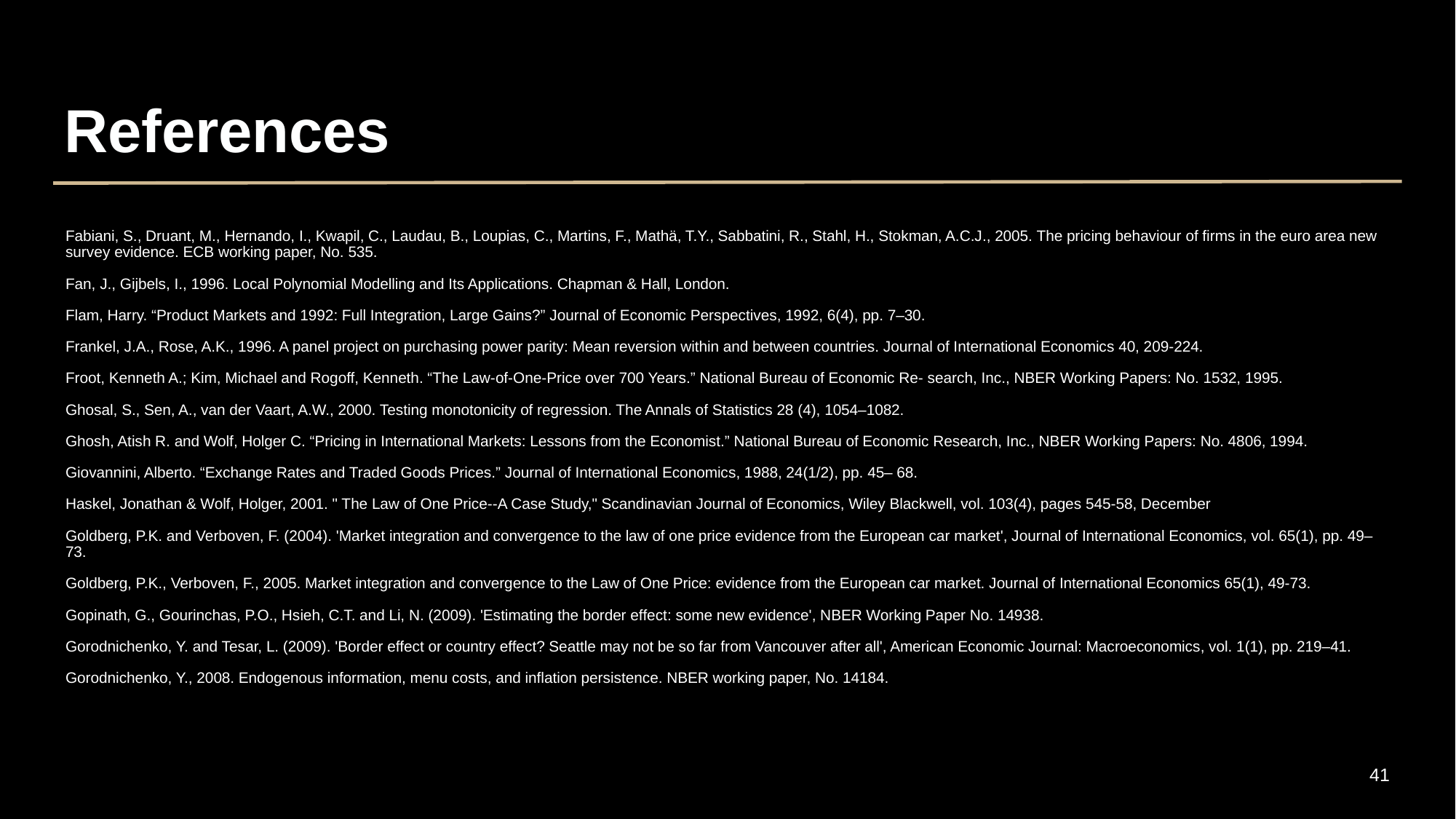

# References
Fabiani, S., Druant, M., Hernando, I., Kwapil, C., Laudau, B., Loupias, C., Martins, F., Mathä, T.Y., Sabbatini, R., Stahl, H., Stokman, A.C.J., 2005. The pricing behaviour of ﬁrms in the euro area new survey evidence. ECB working paper, No. 535.​
Fan, J., Gijbels, I., 1996. Local Polynomial Modelling and Its Applications. Chapman & Hall, London.​
Flam, Harry. “Product Markets and 1992: Full Integration, Large Gains?” Journal of Economic Perspectives, 1992, 6(4), pp. 7–30.​
Frankel, J.A., Rose, A.K., 1996. A panel project on purchasing power parity: Mean reversion within and between countries. Journal of International Economics 40, 209-224.​
Froot, Kenneth A.; Kim, Michael and Rogoff, Kenneth. “The Law-of-One-Price over 700 Years.” National Bureau of Economic Re- search, Inc., NBER Working Papers: No. 1532, 1995.​
Ghosal, S., Sen, A., van der Vaart, A.W., 2000. Testing monotonicity of regression. The Annals of Statistics 28 (4), 1054–1082.​
Ghosh, Atish R. and Wolf, Holger C. “Pricing in International Markets: Lessons from the Economist.” National Bureau of Economic Research, Inc., NBER Working Papers: No. 4806, 1994.​
Giovannini, Alberto. “Exchange Rates and Traded Goods Prices.” Journal of International Economics, 1988, 24(1/2), pp. 45– 68. ​
Haskel, Jonathan & Wolf, Holger, 2001. " The Law of One Price--A Case Study," Scandinavian Journal of Economics, Wiley Blackwell, vol. 103(4), pages 545-58, December​
Goldberg, P.K. and Verboven, F. (2004). 'Market integration and convergence to the law of one price evidence from the European car market', Journal of International Economics, vol. 65(1), pp. 49–73.​
Goldberg, P.K., Verboven, F., 2005. Market integration and convergence to the Law of One Price: evidence from the European car market. Journal of International Economics 65(1), 49-73.​
Gopinath, G., Gourinchas, P.O., Hsieh, C.T. and Li, N. (2009). 'Estimating the border effect: some new evidence', NBER Working Paper No. 14938.​
Gorodnichenko, Y. and Tesar, L. (2009). 'Border effect or country effect? Seattle may not be so far from Vancouver after all', American Economic Journal: Macroeconomics, vol. 1(1), pp. 219–41.​
Gorodnichenko, Y., 2008. Endogenous information, menu costs, and inﬂation persistence. NBER working paper, No. 14184.​

41